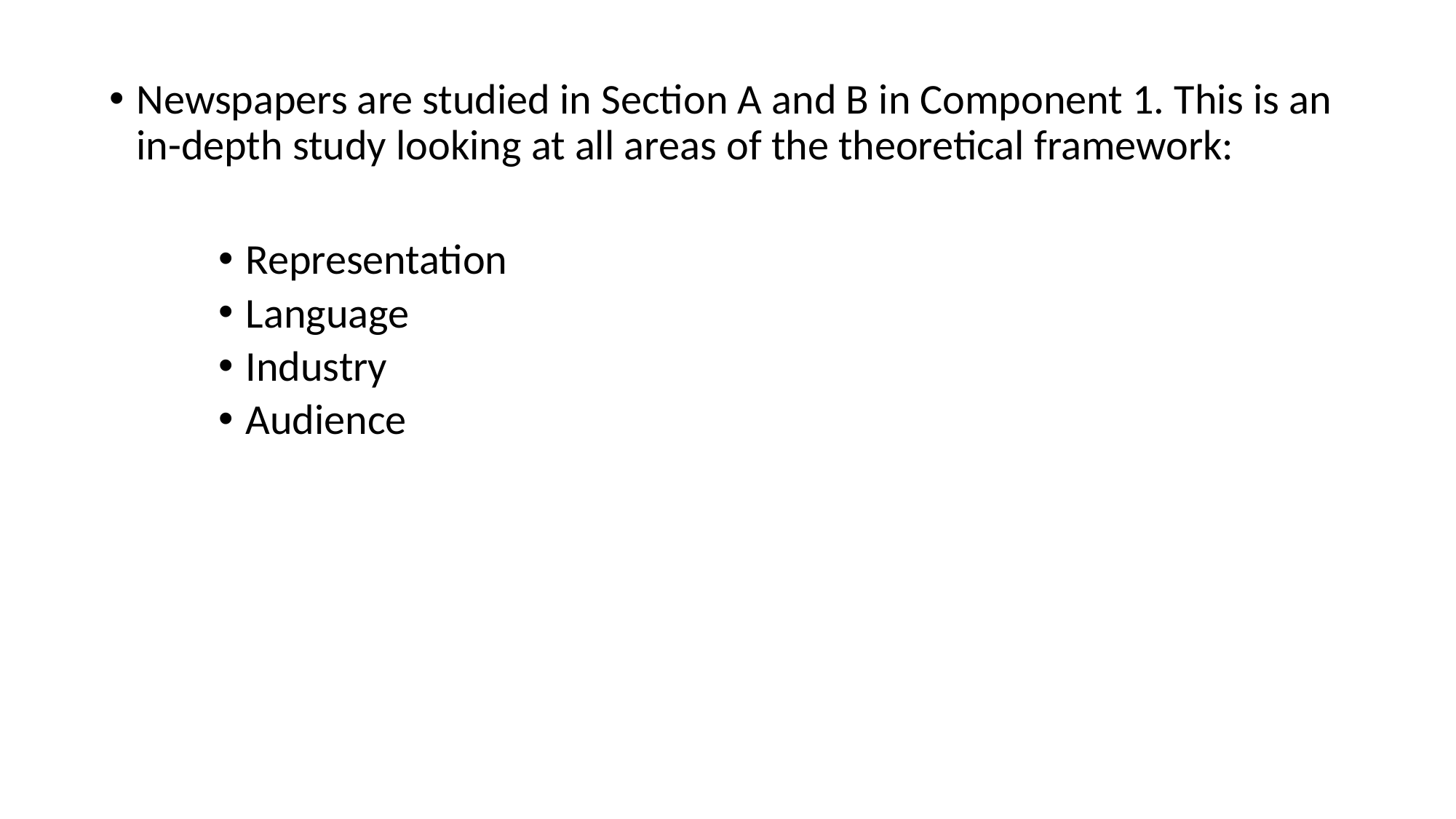

Newspapers are studied in Section A and B in Component 1. This is an in-depth study looking at all areas of the theoretical framework:

Representation
Language
Industry
Audience